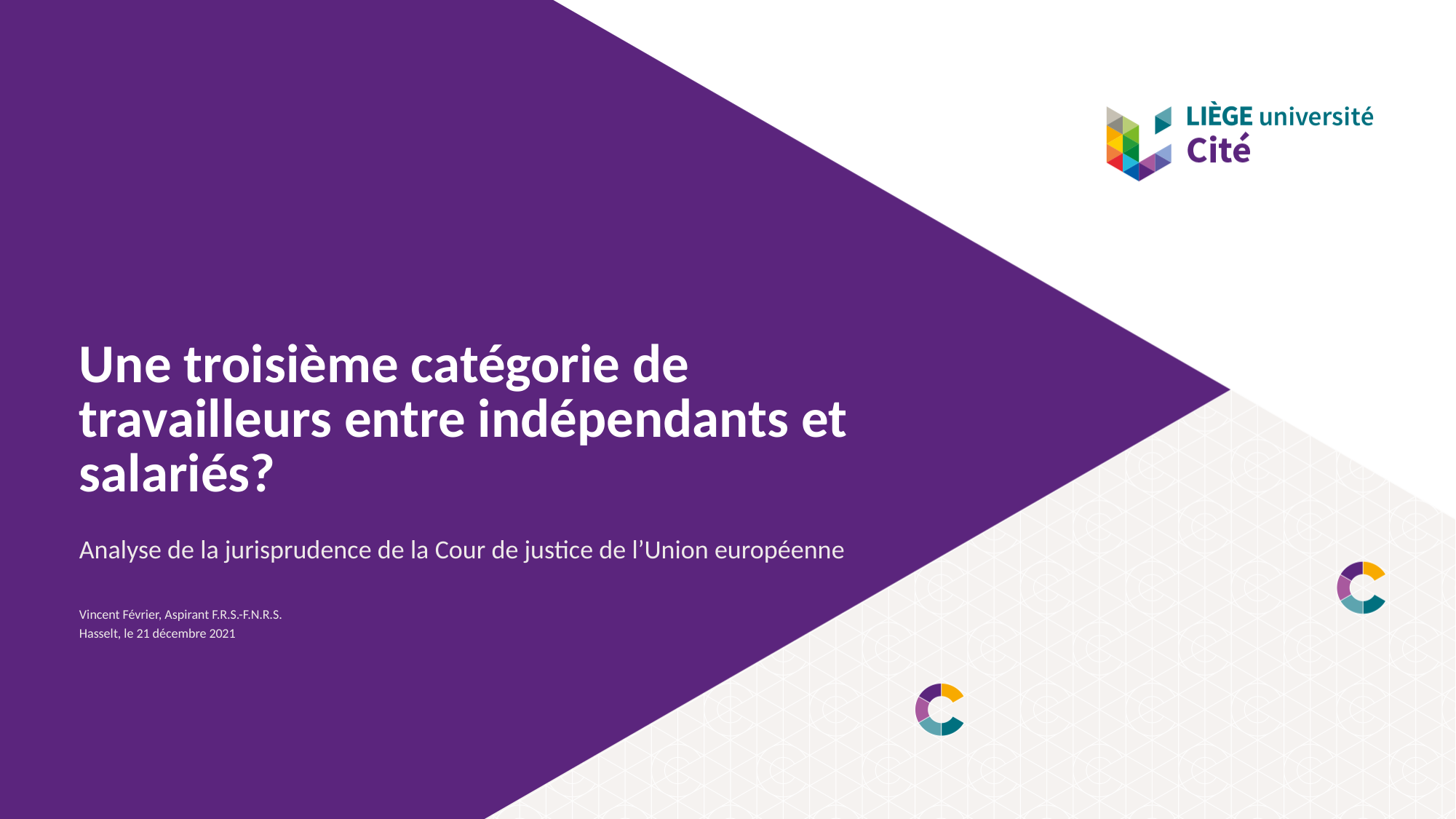

# Une troisième catégorie de travailleurs entre indépendants et salariés?
Analyse de la jurisprudence de la Cour de justice de l’Union européenne

Vincent Février, Aspirant F.R.S.-F.N.R.S.
Hasselt, le 21 décembre 2021